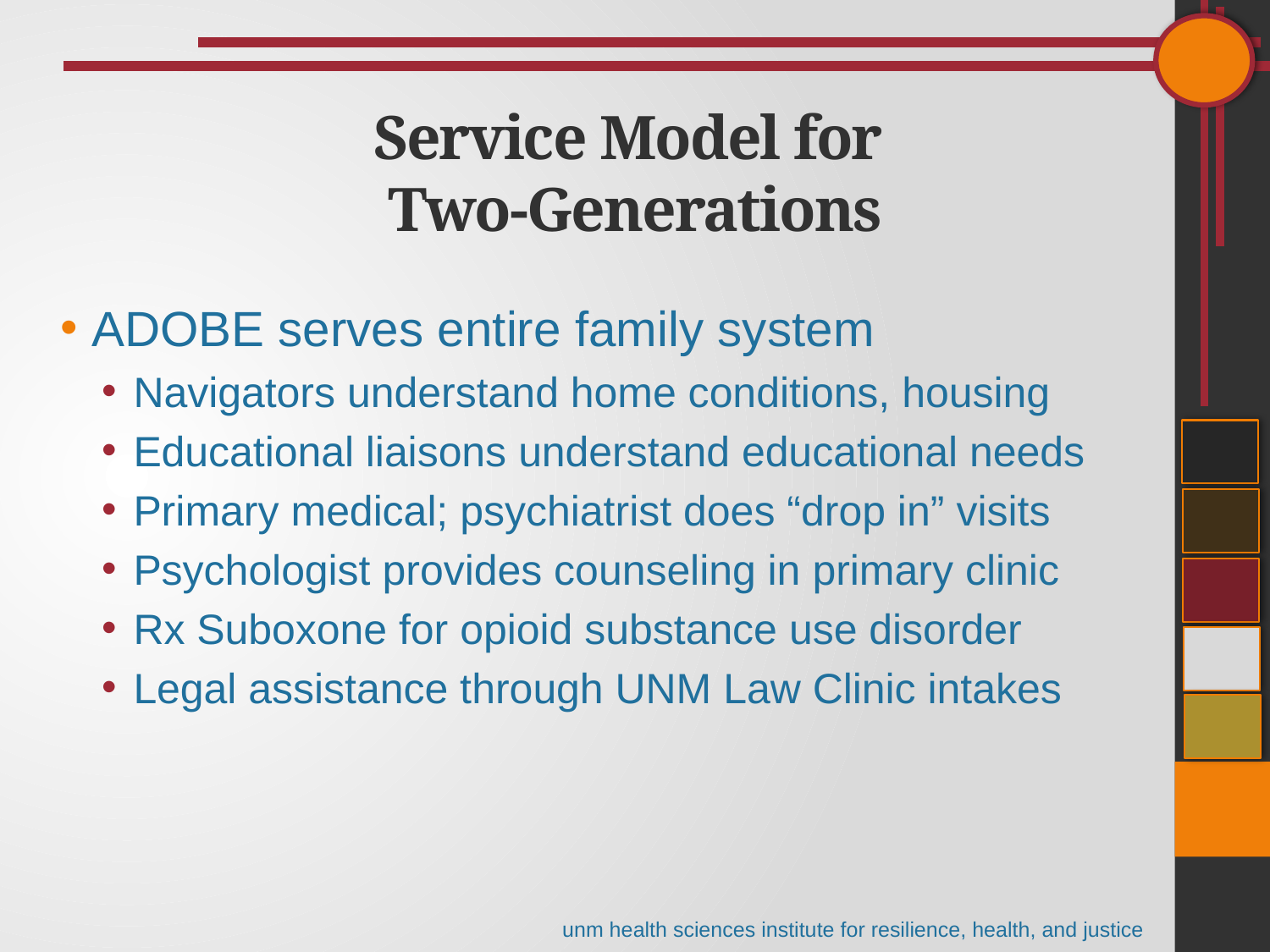

# Service Model for Two-Generations

ADOBE serves entire family system
Navigators understand home conditions, housing
Educational liaisons understand educational needs
Primary medical; psychiatrist does “drop in” visits
Psychologist provides counseling in primary clinic
Rx Suboxone for opioid substance use disorder
Legal assistance through UNM Law Clinic intakes